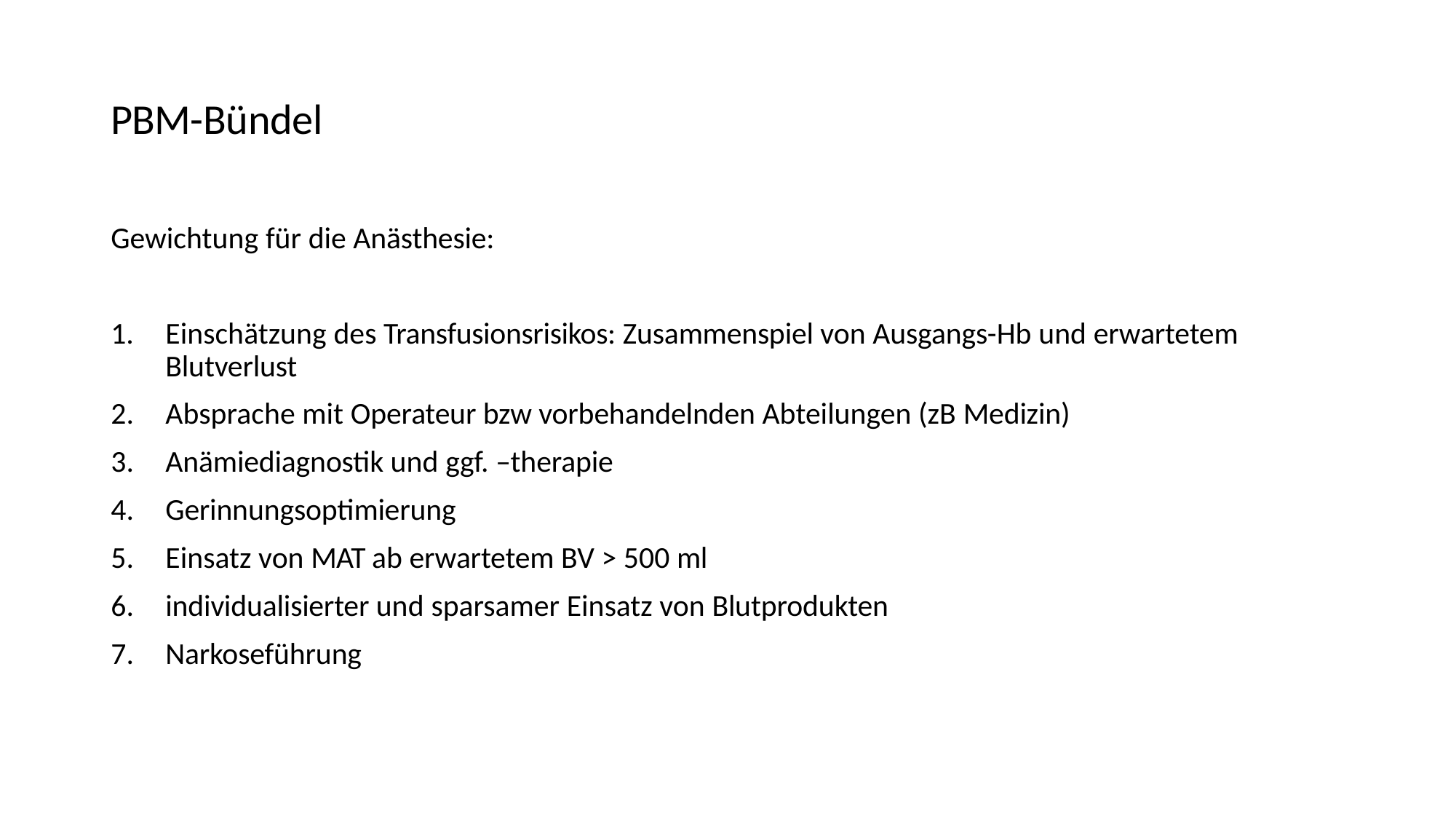

# PBM-Bündel
Gewichtung für die Anästhesie:

Einschätzung des Transfusionsrisikos: Zusammenspiel von Ausgangs-Hb und erwartetem Blutverlust
Absprache mit Operateur bzw vorbehandelnden Abteilungen (zB Medizin)
Anämiediagnostik und ggf. –therapie
Gerinnungsoptimierung
Einsatz von MAT ab erwartetem BV > 500 ml
individualisierter und sparsamer Einsatz von Blutprodukten
Narkoseführung